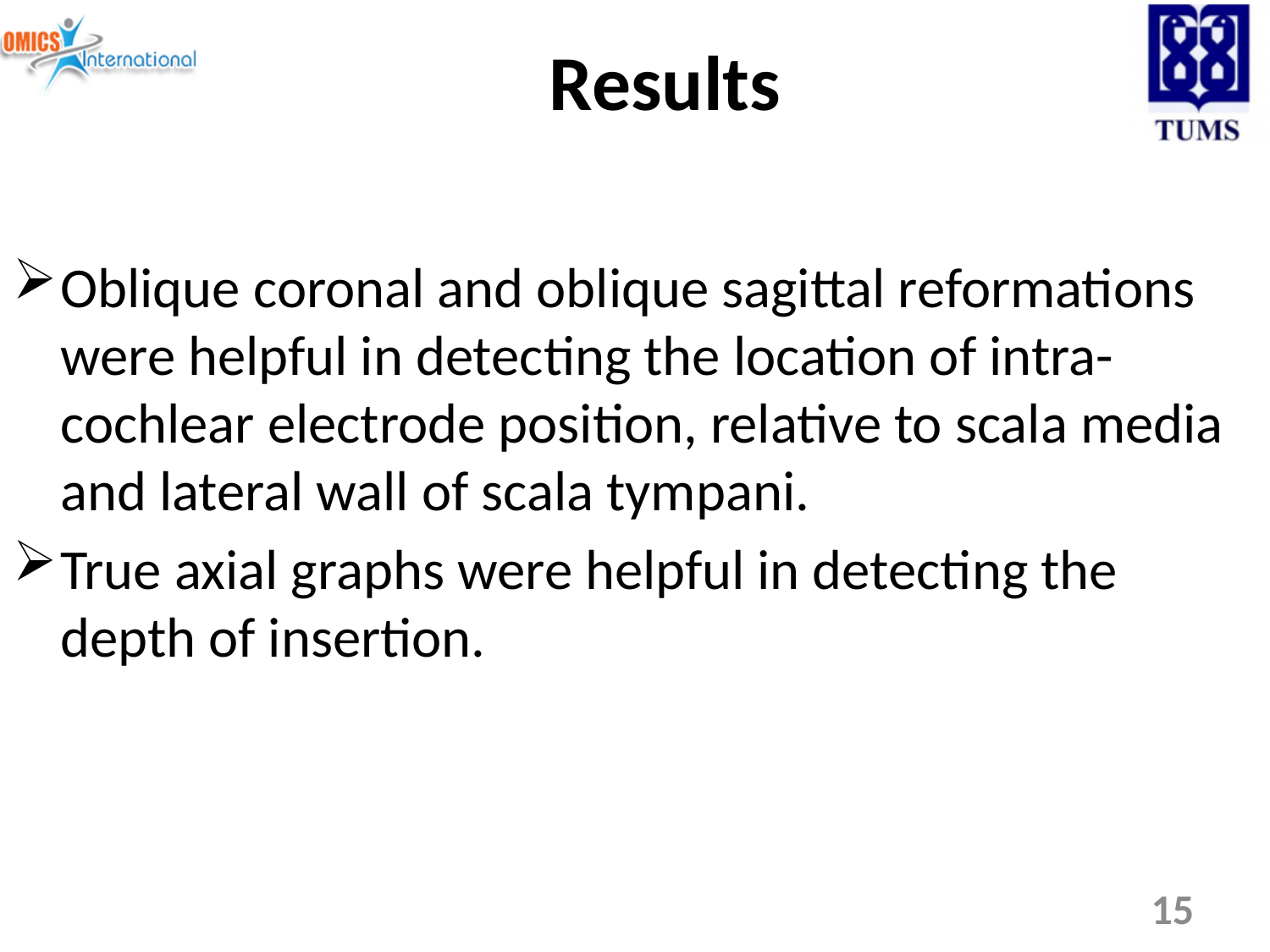

# Results

Oblique coronal and oblique sagittal reformations were helpful in detecting the location of intra-cochlear electrode position, relative to scala media and lateral wall of scala tympani.
True axial graphs were helpful in detecting the depth of insertion.

15